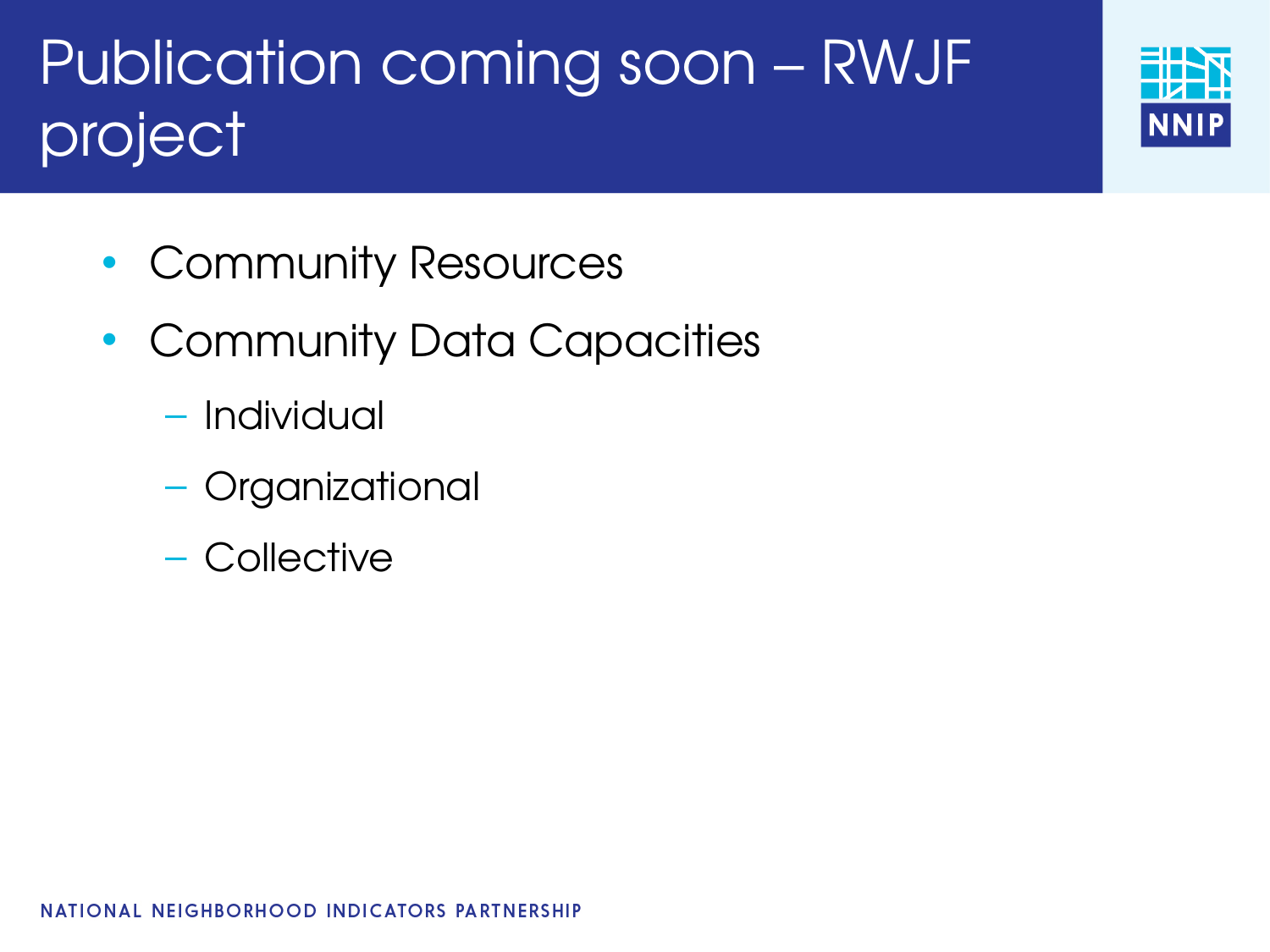

# Publication coming soon – RWJF  project
Community Resources
Community Data Capacities
Individual
Organizational
Collective